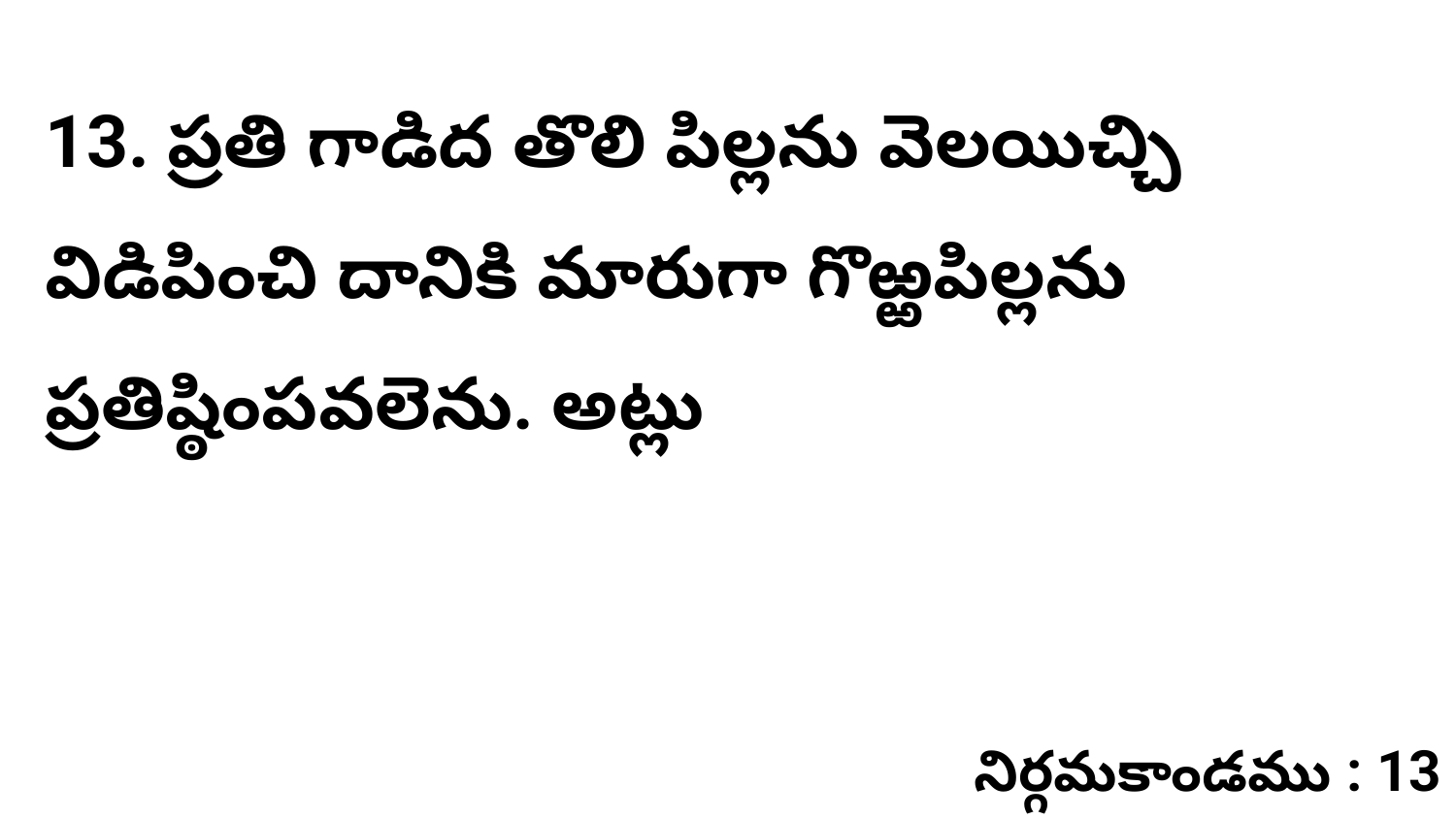

13. ప్రతి గాడిద తొలి పిల్లను వెలయిచ్చి విడిపించి దానికి మారుగా గొఱ్ఱపిల్లను ప్రతిష్ఠింపవలెను. అట్లు
నిర్గమకాండము : 13